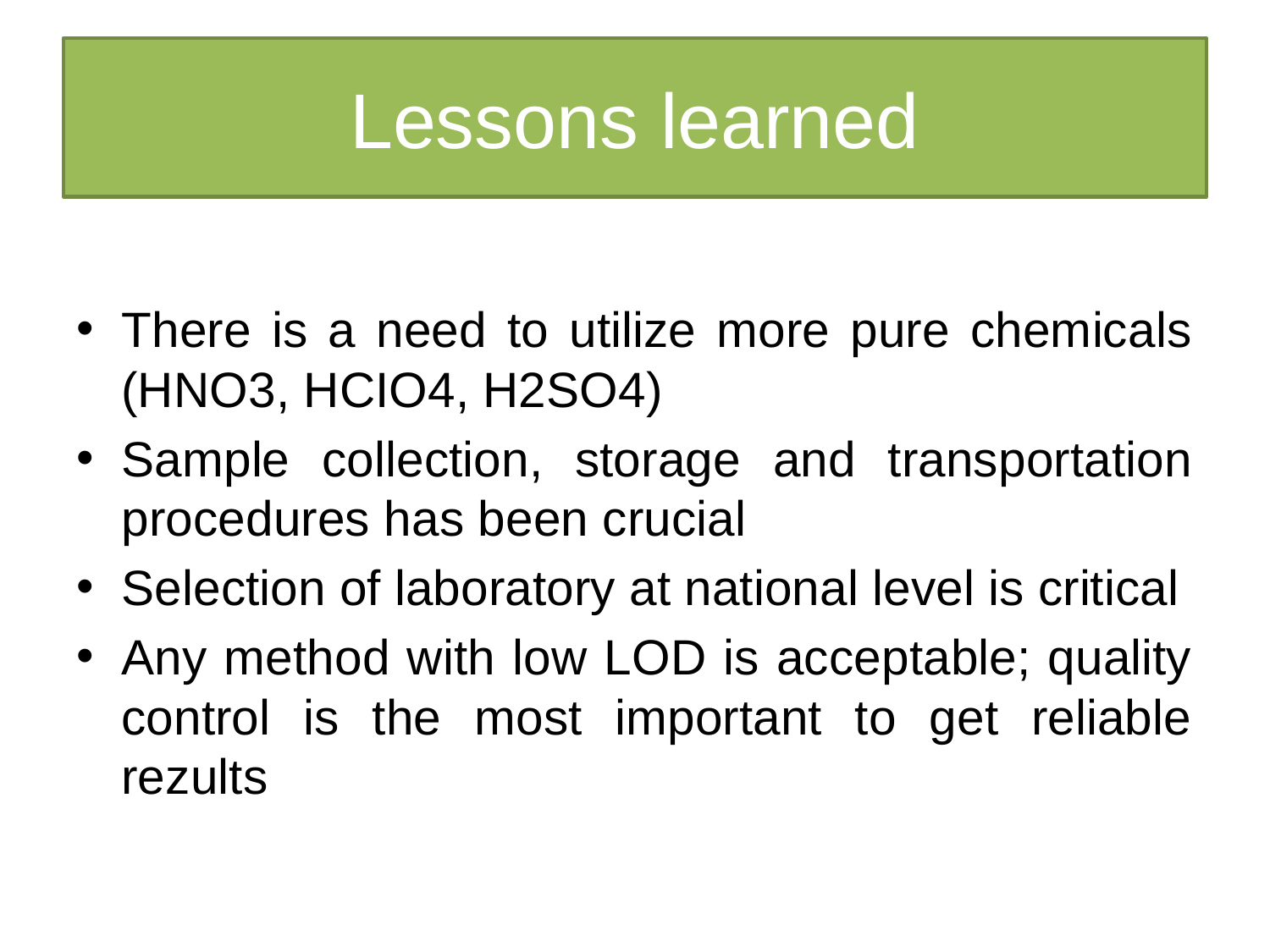

# Lessons learned

There is a need to utilize more pure chemicals (HNO3, HCIO4, H2SO4)
Sample collection, storage and transportation procedures has been crucial
Selection of laboratory at national level is critical
Any method with low LOD is acceptable; quality control is the most important to get reliable rezults